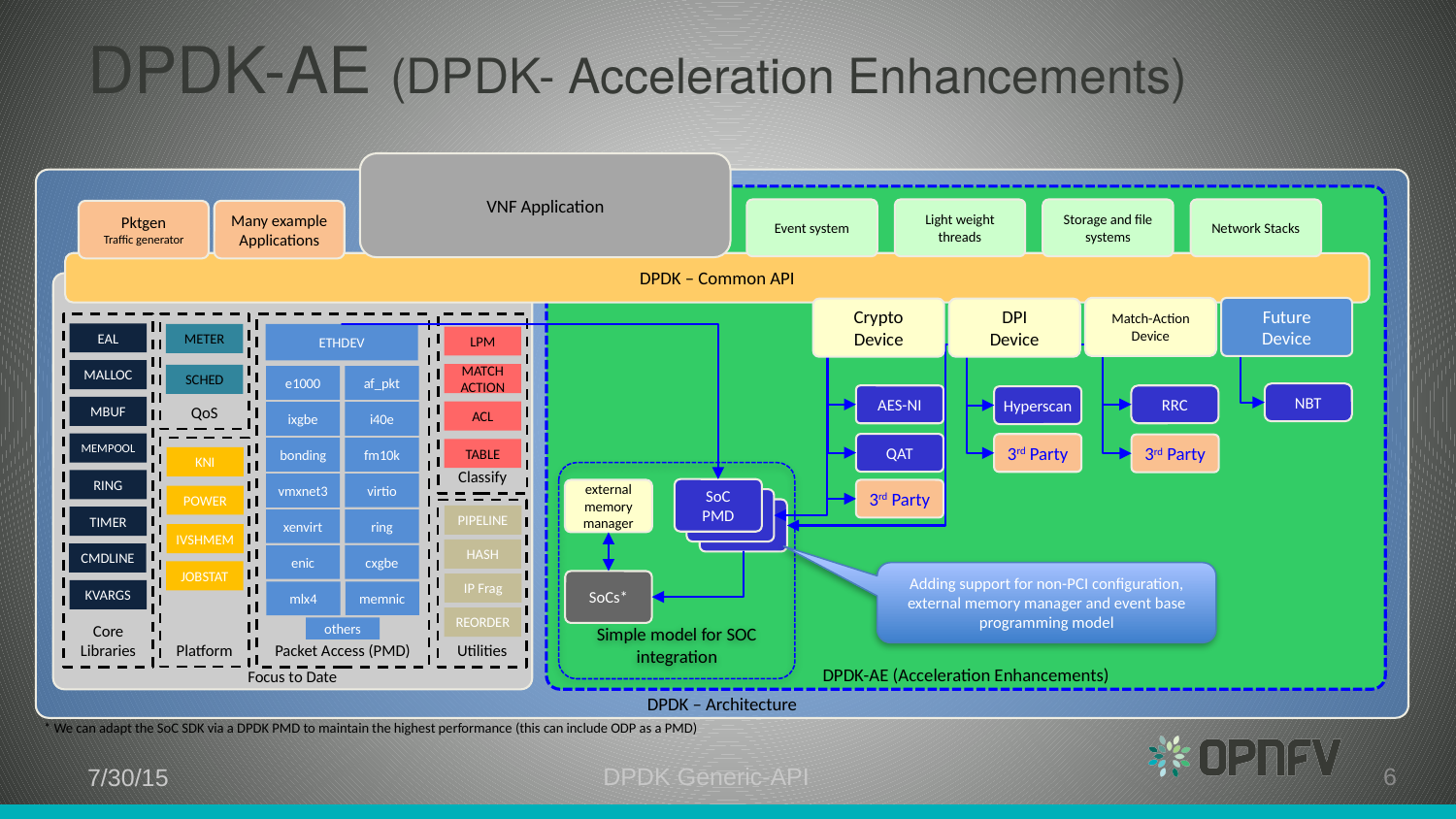

# DPDK-AE (DPDK- Acceleration Enhancements)
VNF Application
DPDK – Architecture
DPDK-AE (Acceleration Enhancements)
Event system
Light weight
threads
Storage and file systems
Network Stacks
Pktgen
Traffic generator
Many example Applications
DPDK – Common API
Focus to Date
Match-Action
Device
Future
Device
Crypto
Device
DPI
Device
QoS
Packet Access (PMD)
Classify
Core Libraries
EAL
METER
ETHDEV
LPM
MALLOC
MATCH
ACTION
SCHED
e1000
af_pkt
NBT
AES-NI
RRC
Hyperscan
MBUF
ACL
i40e
ixgbe
MEMPOOL
QAT
3rd Party
3rd Party
Platform
fm10k
bonding
TABLE
KNI
Simple model for SOC integration
RING
virtio
vmxnet3
SoC
PMD
3rd Party
external
memory
manager
POWER

Utilities
PIPELINE
TIMER
ring
xenvirt
IVSHMEM
HASH
CMDLINE
cxgbe
enic
JOBSTAT
Adding support for non-PCI configuration, external memory manager and event base programming model
SoCs*
IP Frag
KVARGS
memnic
mlx4
REORDER
others
* We can adapt the SoC SDK via a DPDK PMD to maintain the highest performance (this can include ODP as a PMD)
DPDK Generic-API
6
7/30/15